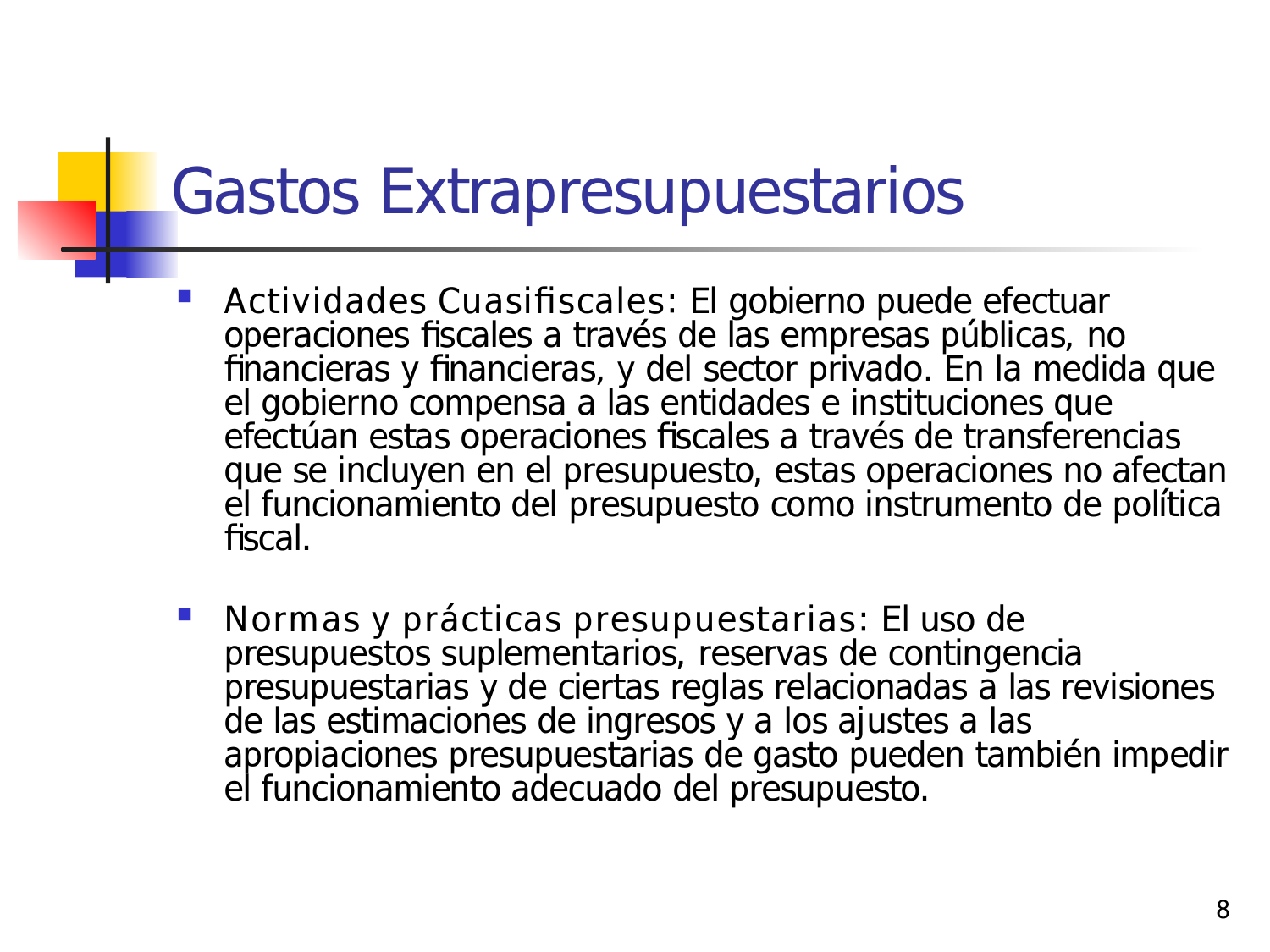

# Gastos Extrapresupuestarios
Actividades Cuasifiscales: El gobierno puede efectuar operaciones fiscales a través de las empresas públicas, no financieras y financieras, y del sector privado. En la medida que el gobierno compensa a las entidades e instituciones que efectúan estas operaciones fiscales a través de transferencias que se incluyen en el presupuesto, estas operaciones no afectan el funcionamiento del presupuesto como instrumento de política fiscal.

Normas y prácticas presupuestarias: El uso de presupuestos suplementarios, reservas de contingencia presupuestarias y de ciertas reglas relacionadas a las revisiones de las estimaciones de ingresos y a los ajustes a las apropiaciones presupuestarias de gasto pueden también impedir el funcionamiento adecuado del presupuesto.
8